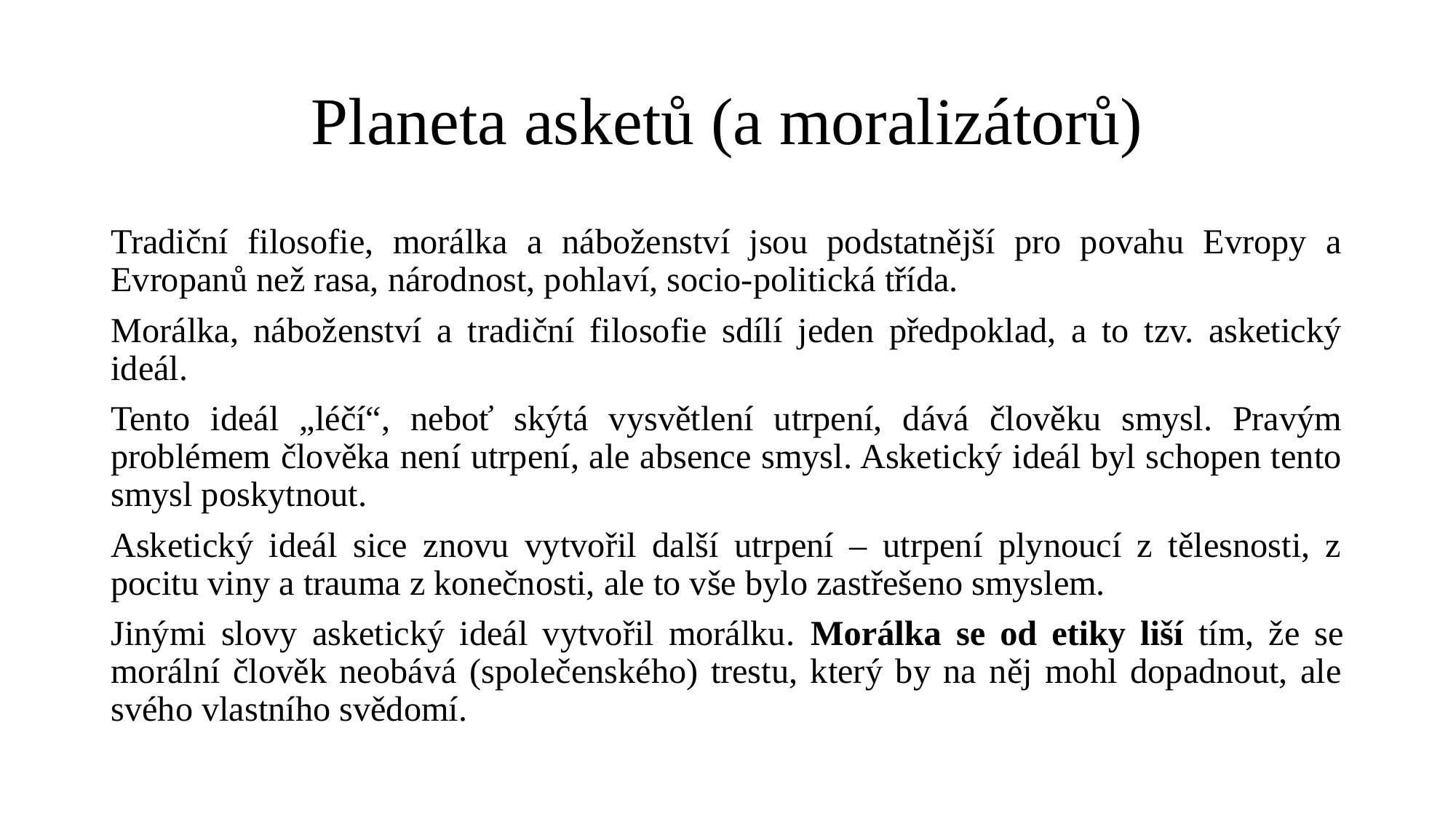

# Planeta asketů (a moralizátorů)
Tradiční filosofie, morálka a náboženství jsou podstatnější pro povahu Evropy a Evropanů než rasa, národnost, pohlaví, socio-politická třída.
Morálka, náboženství a tradiční filosofie sdílí jeden předpoklad, a to tzv. asketický ideál.
Tento ideál „léčí“, neboť skýtá vysvětlení utrpení, dává člověku smysl. Pravým problémem člověka není utrpení, ale absence smysl. Asketický ideál byl schopen tento smysl poskytnout.
Asketický ideál sice znovu vytvořil další utrpení – utrpení plynoucí z tělesnosti, z pocitu viny a trauma z konečnosti, ale to vše bylo zastřešeno smyslem.
Jinými slovy asketický ideál vytvořil morálku. Morálka se od etiky liší tím, že se morální člověk neobává (společenského) trestu, který by na něj mohl dopadnout, ale svého vlastního svědomí.